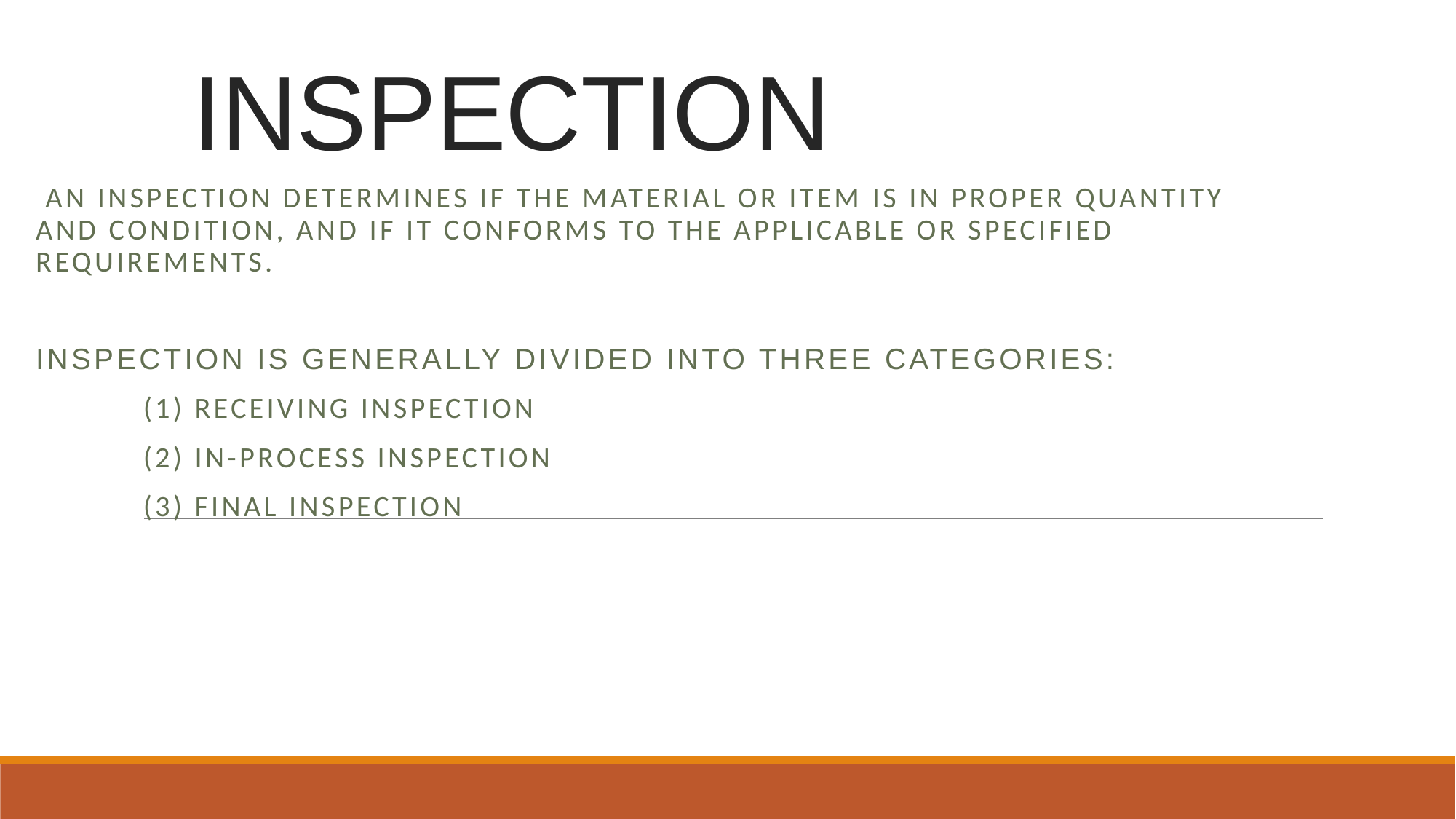

# INSPECTION
 An inspection determines if the material or item is in proper quantity and condition, and if it conforms to the applicable or specified requirements.

Inspection is generally divided into three categories:
           (1) Receiving inspection
           (2) In-process inspection
           (3) Final inspection